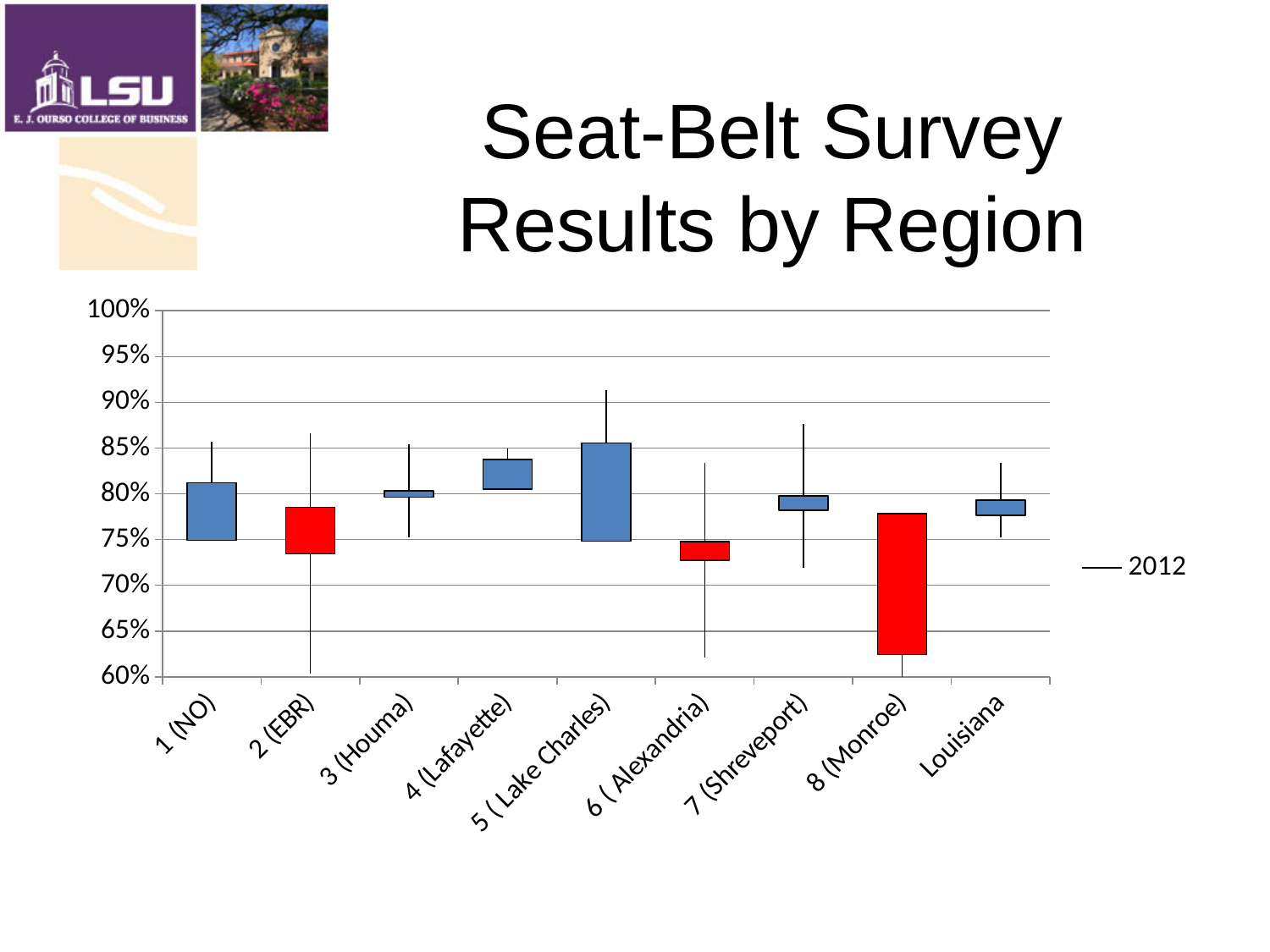

# Seat-Belt Survey Results by Region

[unsupported chart]